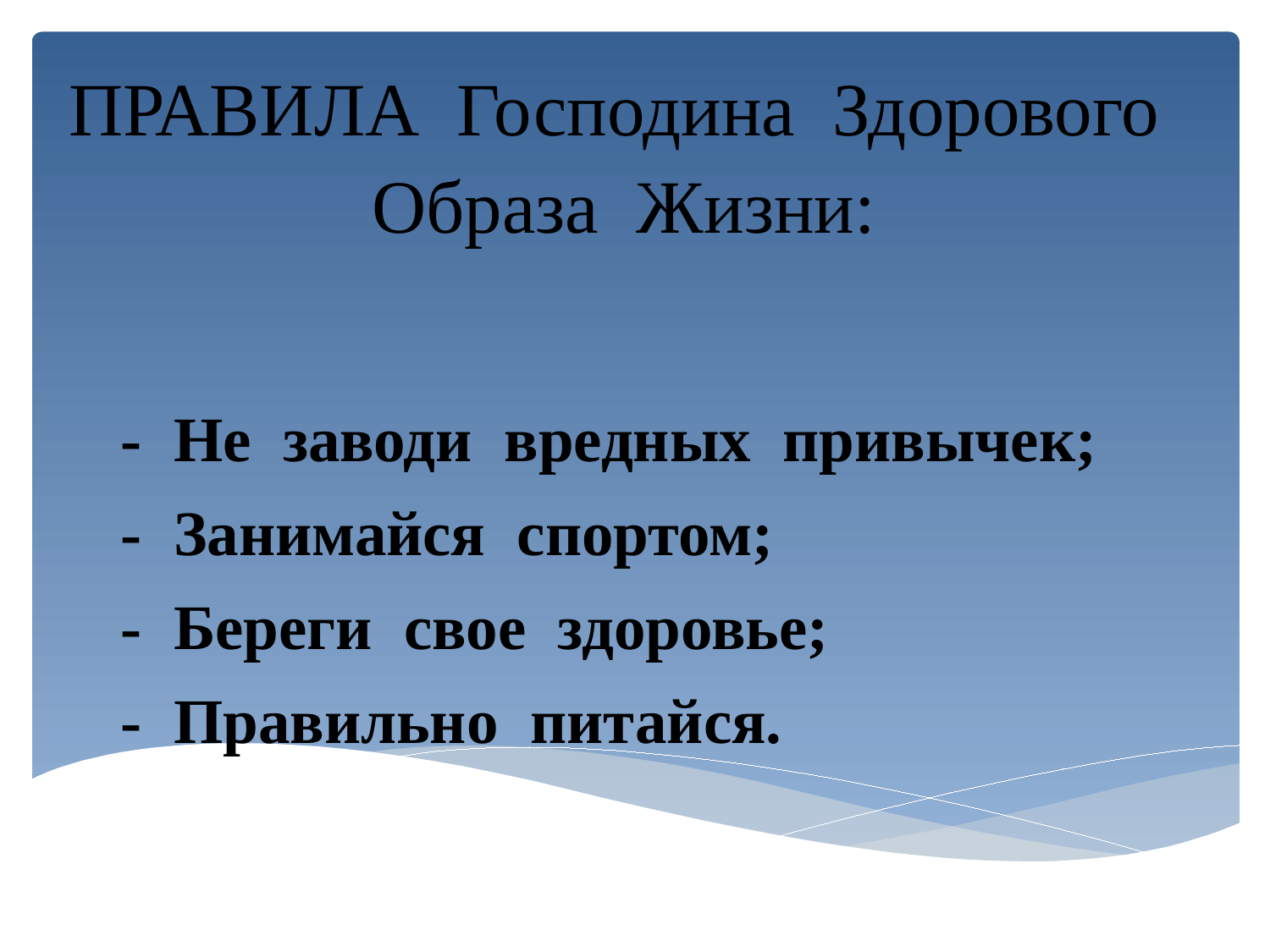

# ПРАВИЛА  Господина  Здорового  Образа  Жизни:
-  Не  заводи  вредных  привычек;
-  Занимайся  спортом;
-  Береги  свое  здоровье;
-  Правильно  питайся.